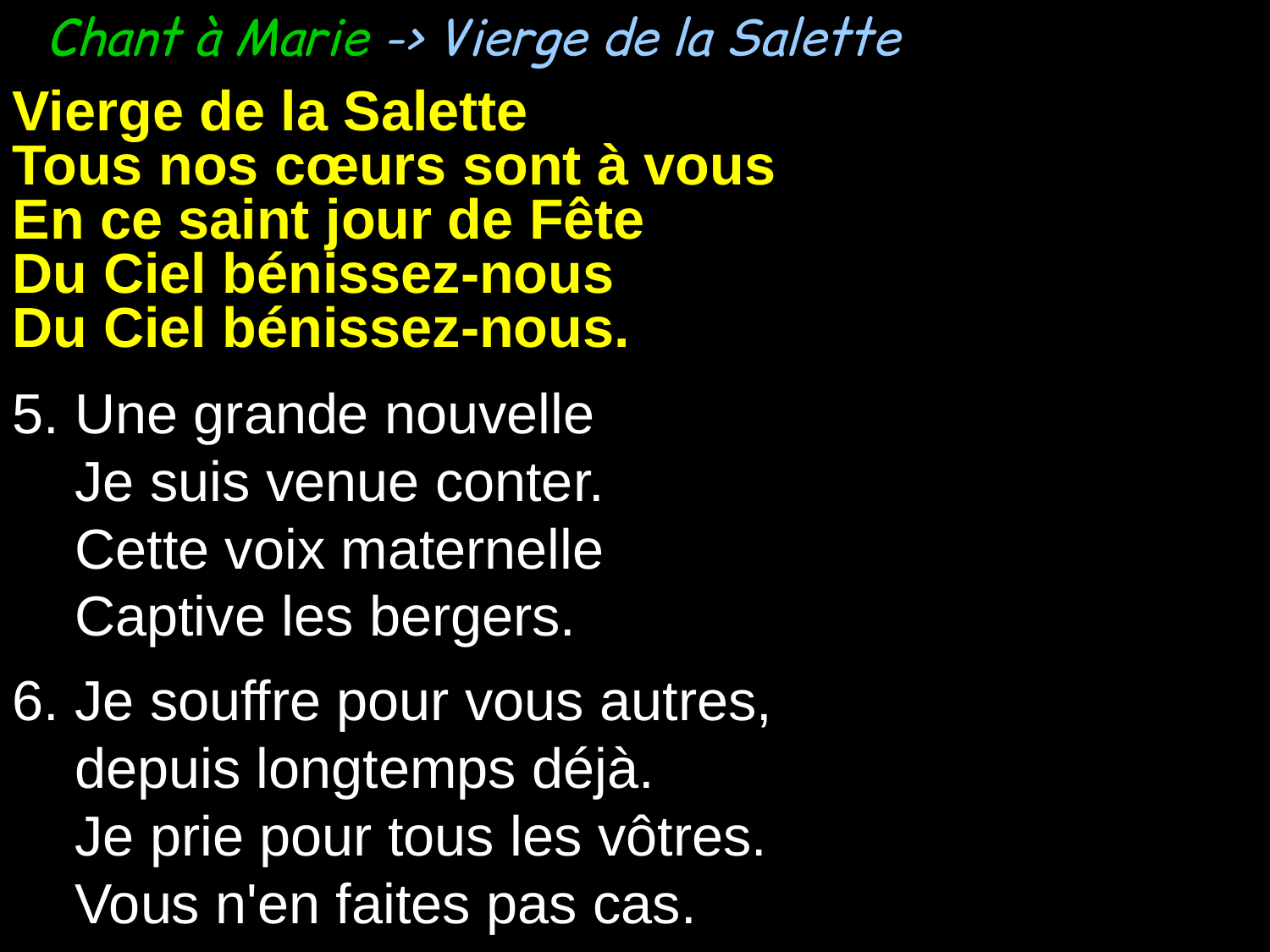

Chant à Marie -> Vierge de la Salette
Vierge de la Salette
Tous nos cœurs sont à vous
En ce saint jour de Fête
Du Ciel bénissez-nous
Du Ciel bénissez-nous.

5.	Une grande nouvelle
	Je suis venue conter.
	Cette voix maternelle
	Captive les bergers.

6.	Je souffre pour vous autres,
	depuis longtemps déjà.
	Je prie pour tous les vôtres.
	Vous n'en faites pas cas.